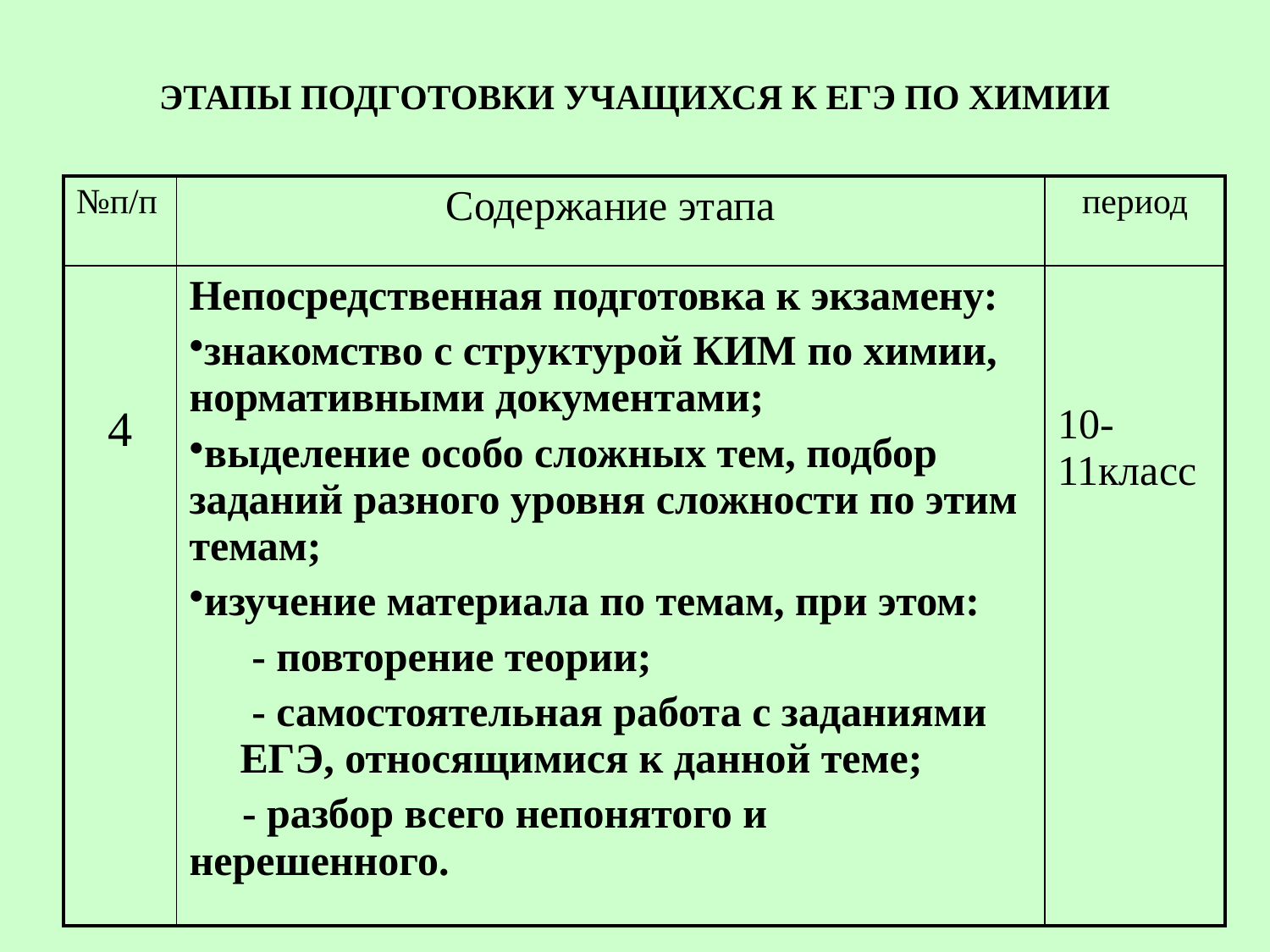

# ЭТАПЫ ПОДГОТОВКИ УЧАЩИХСЯ К ЕГЭ ПО ХИМИИ
| №п/п | Содержание этапа | период |
| --- | --- | --- |
| 4 | Непосредственная подготовка к экзамену: знакомство с структурой КИМ по химии, нормативными документами; выделение особо сложных тем, подбор заданий разного уровня сложности по этим темам; изучение материала по темам, при этом: - повторение теории; - самостоятельная работа с заданиями ЕГЭ, относящимися к данной теме; - разбор всего непонятого и нерешенного. | 10-11класс |